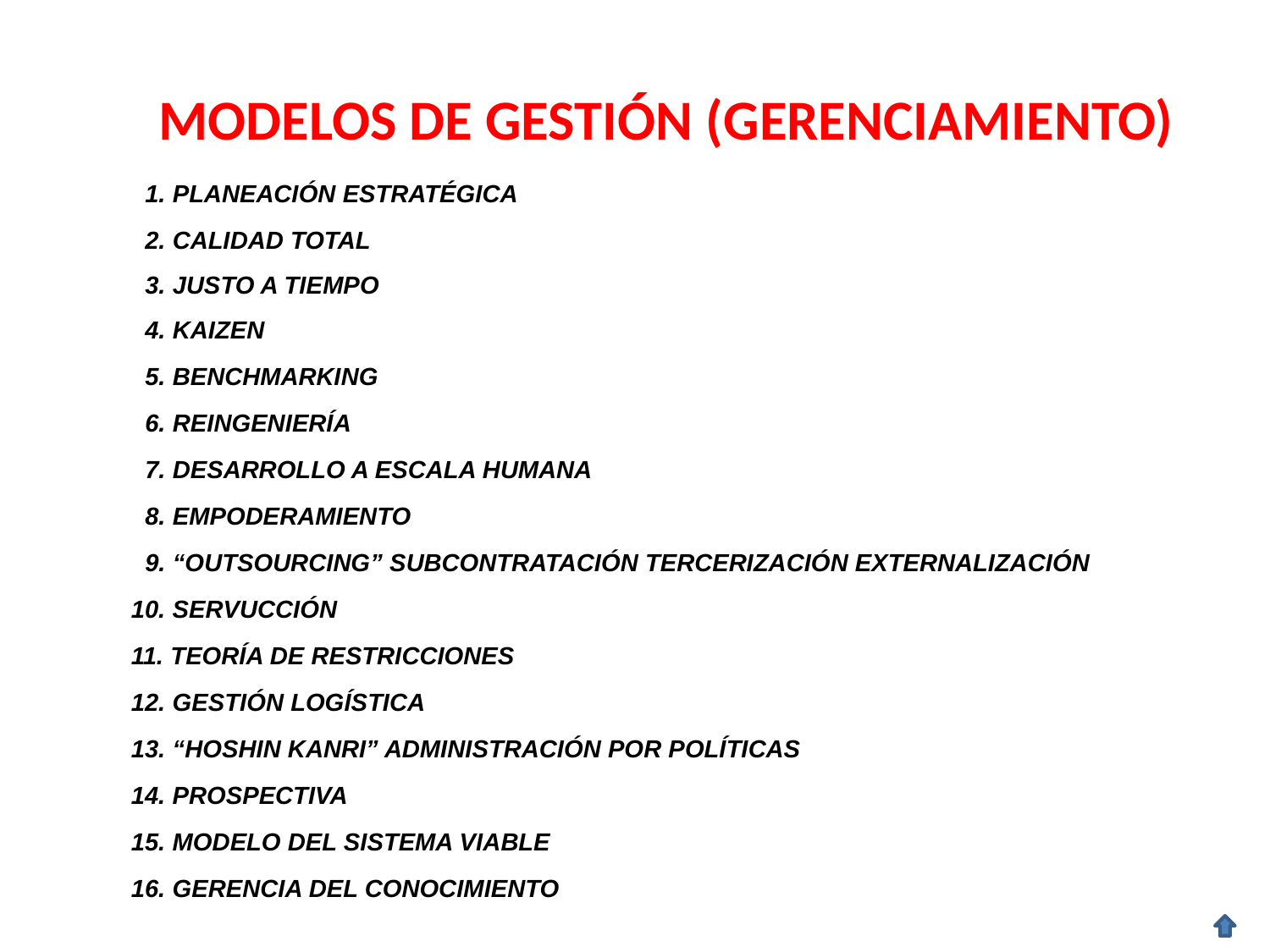

MODELOS DE GESTIÓN (GERENCIAMIENTO)
| 1. PLANEACIÓN ESTRATÉGICA |
| --- |
| 2. CALIDAD TOTAL |
| 3. JUSTO A TIEMPO |
| 4. KAIZEN |
| 5. BENCHMARKING |
| 6. REINGENIERÍA |
| 7. DESARROLLO A ESCALA HUMANA |
| 8. EMPODERAMIENTO |
| 9. “OUTSOURCING” SUBCONTRATACIÓN TERCERIZACIÓN EXTERNALIZACIÓN |
| 10. SERVUCCIÓN |
| 11. TEORÍA DE RESTRICCIONES |
| 12. GESTIÓN LOGÍSTICA |
| 13. “HOSHIN KANRI” ADMINISTRACIÓN POR POLÍTICAS |
| 14. PROSPECTIVA |
| 15. MODELO DEL SISTEMA VIABLE |
| 16. GERENCIA DEL CONOCIMIENTO |